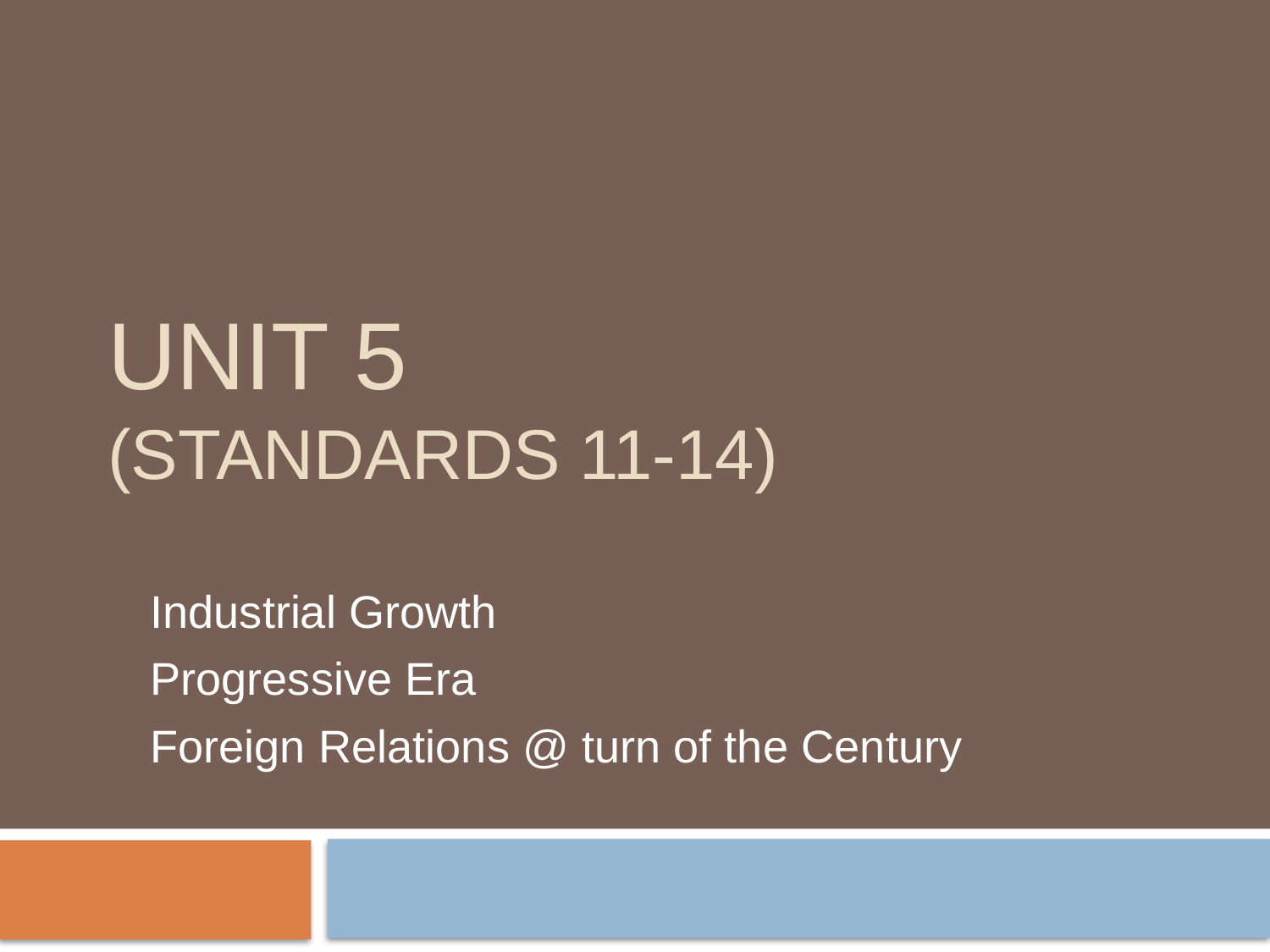

# Unit 5 (Standards 11-14)
Industrial Growth
Progressive Era
Foreign Relations @ turn of the Century